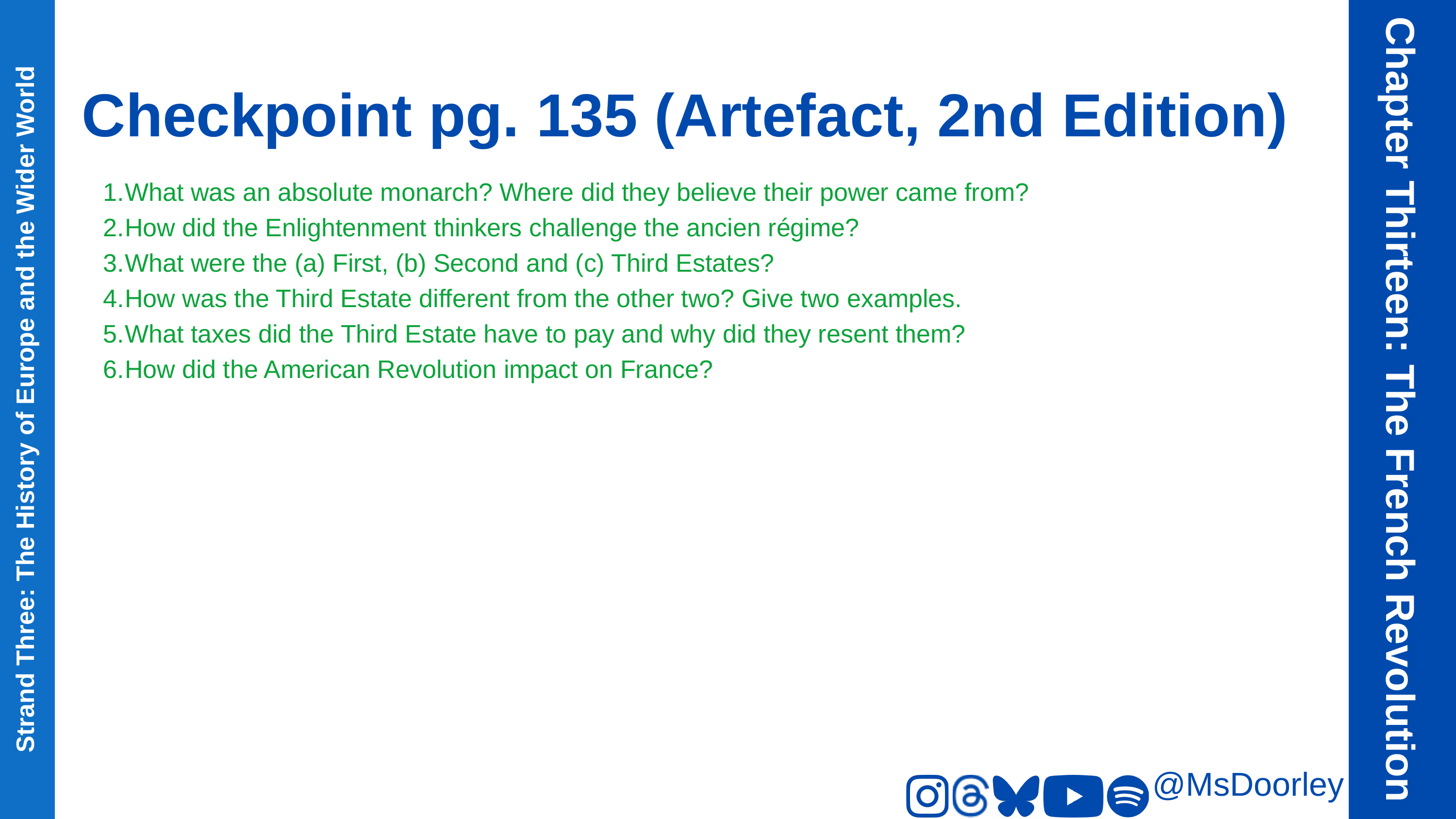

Checkpoint pg. 135 (Artefact, 2nd Edition)
What was an absolute monarch? Where did they believe their power came from?
How did the Enlightenment thinkers challenge the ancien régime?
What were the (a) First, (b) Second and (c) Third Estates?
How was the Third Estate different from the other two? Give two examples.
What taxes did the Third Estate have to pay and why did they resent them?
How did the American Revolution impact on France?
Chapter Thirteen: The French Revolution
Strand Three: The History of Europe and the Wider World

@MsDoorley